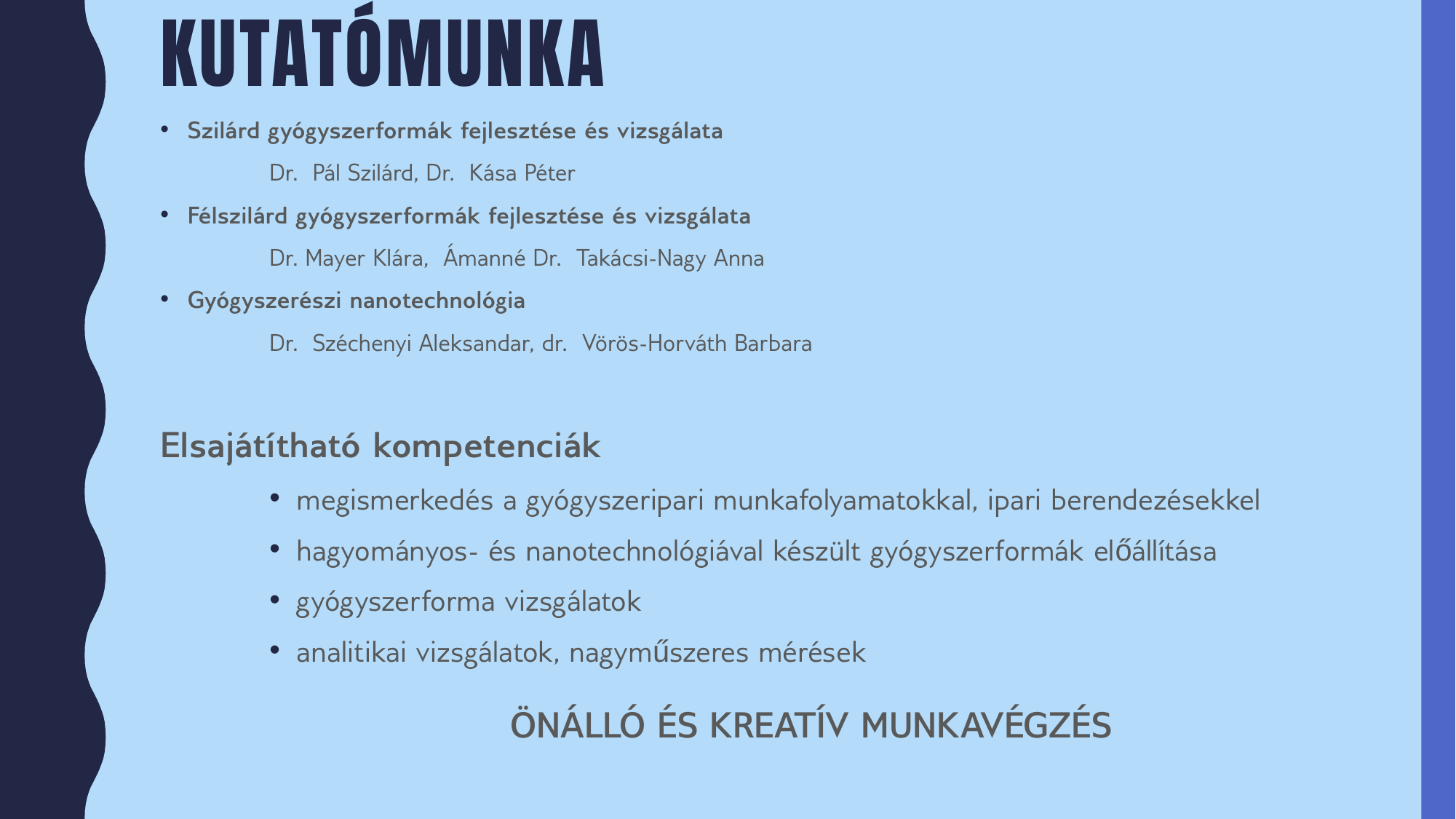

# Kutatómunka
Szilárd gyógyszerformák fejlesztése és vizsgálata
	Dr.  Pál Szilárd, Dr.  Kása Péter
Félszilárd gyógyszerformák fejlesztése és vizsgálata
	Dr. Mayer Klára,  Ámanné Dr.  Takácsi-Nagy Anna
Gyógyszerészi nanotechnológia
	Dr.  Széchenyi Aleksandar, dr.  Vörös-Horváth Barbara

Elsajátítható kompetenciák
megismerkedés a gyógyszeripari munkafolyamatokkal, ipari berendezésekkel
hagyományos- és nanotechnológiával készült gyógyszerformák előállítása
gyógyszerforma vizsgálatok
analitikai vizsgálatok, nagyműszeres mérések
ÖNÁLLÓ ÉS KREATÍV MUNKAVÉGZÉS